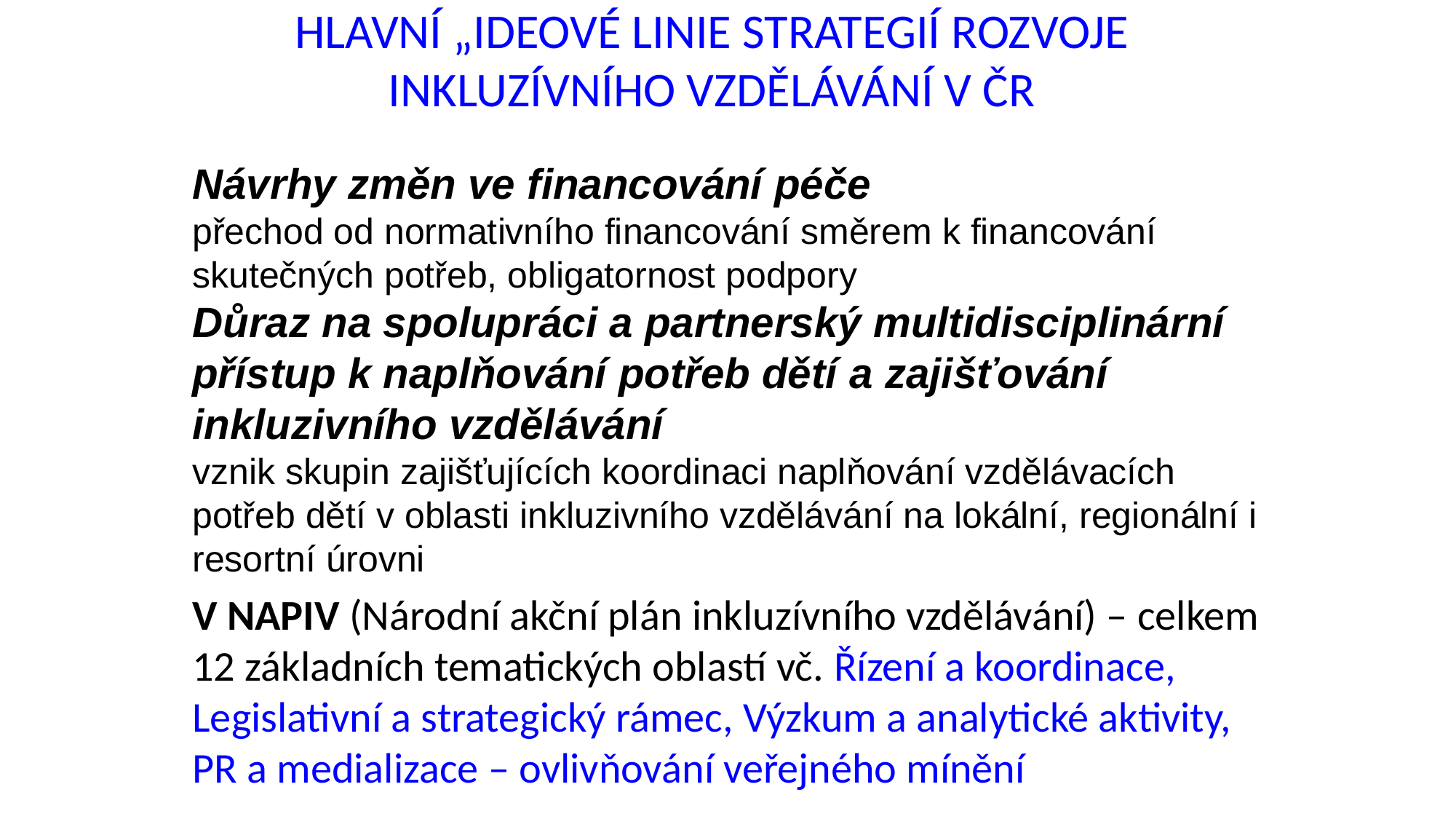

Hlavní „ideové linie strategií rozvoje inkluzÍvního vzdělávání v ČR
Návrhy změn ve financování péče
přechod od normativního financování směrem k financování skutečných potřeb, obligatornost podpory
Důraz na spolupráci a partnerský multidisciplinární přístup k naplňování potřeb dětí a zajišťování inkluzivního vzdělávání
vznik skupin zajišťujících koordinaci naplňování vzdělávacích potřeb dětí v oblasti inkluzivního vzdělávání na lokální, regionální i resortní úrovni
V NAPIV (Národní akční plán inkluzívního vzdělávání) – celkem 12 základních tematických oblastí vč. Řízení a koordinace,  Legislativní a strategický rámec, Výzkum a analytické aktivity, PR a medializace – ovlivňování veřejného mínění